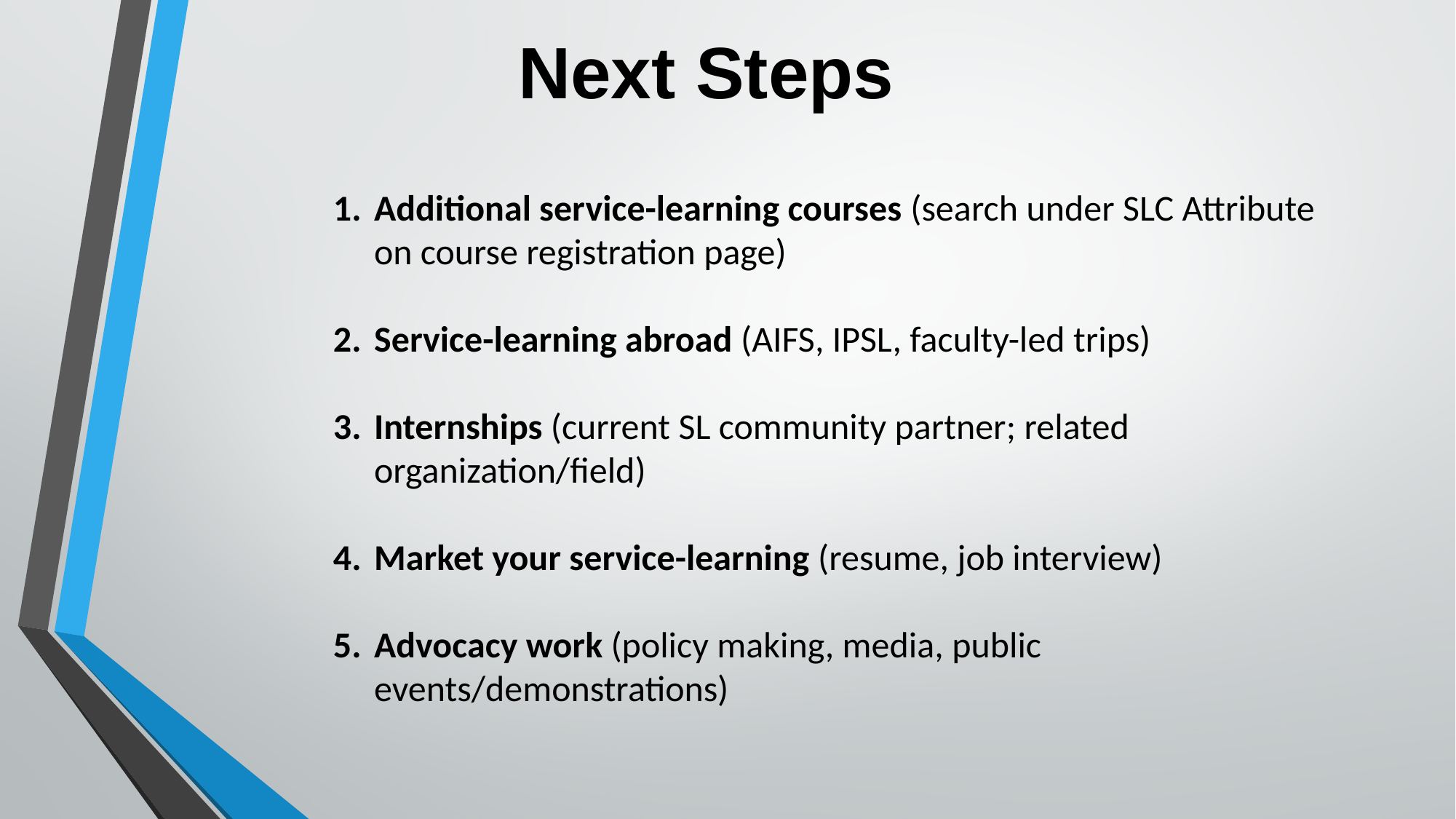

# Next Steps

Additional service-learning courses (search under SLC Attribute on course registration page)

Service-learning abroad (AIFS, IPSL, faculty-led trips)

Internships (current SL community partner; related organization/field)

Market your service-learning (resume, job interview)

Advocacy work (policy making, media, public events/demonstrations)